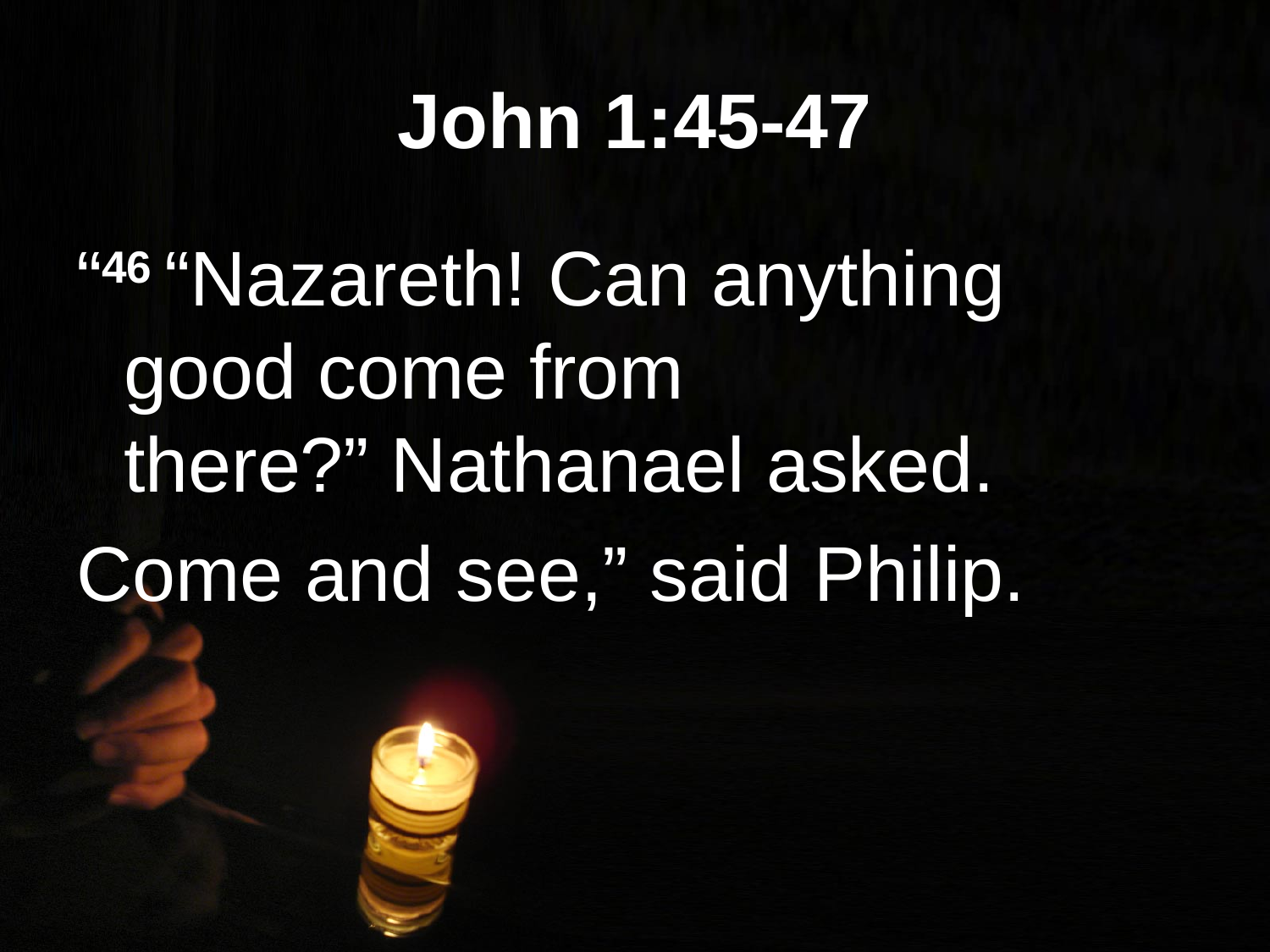

# John 1:45-47
“46 “Nazareth! Can anything good come from there?” Nathanael asked.
Come and see,” said Philip.